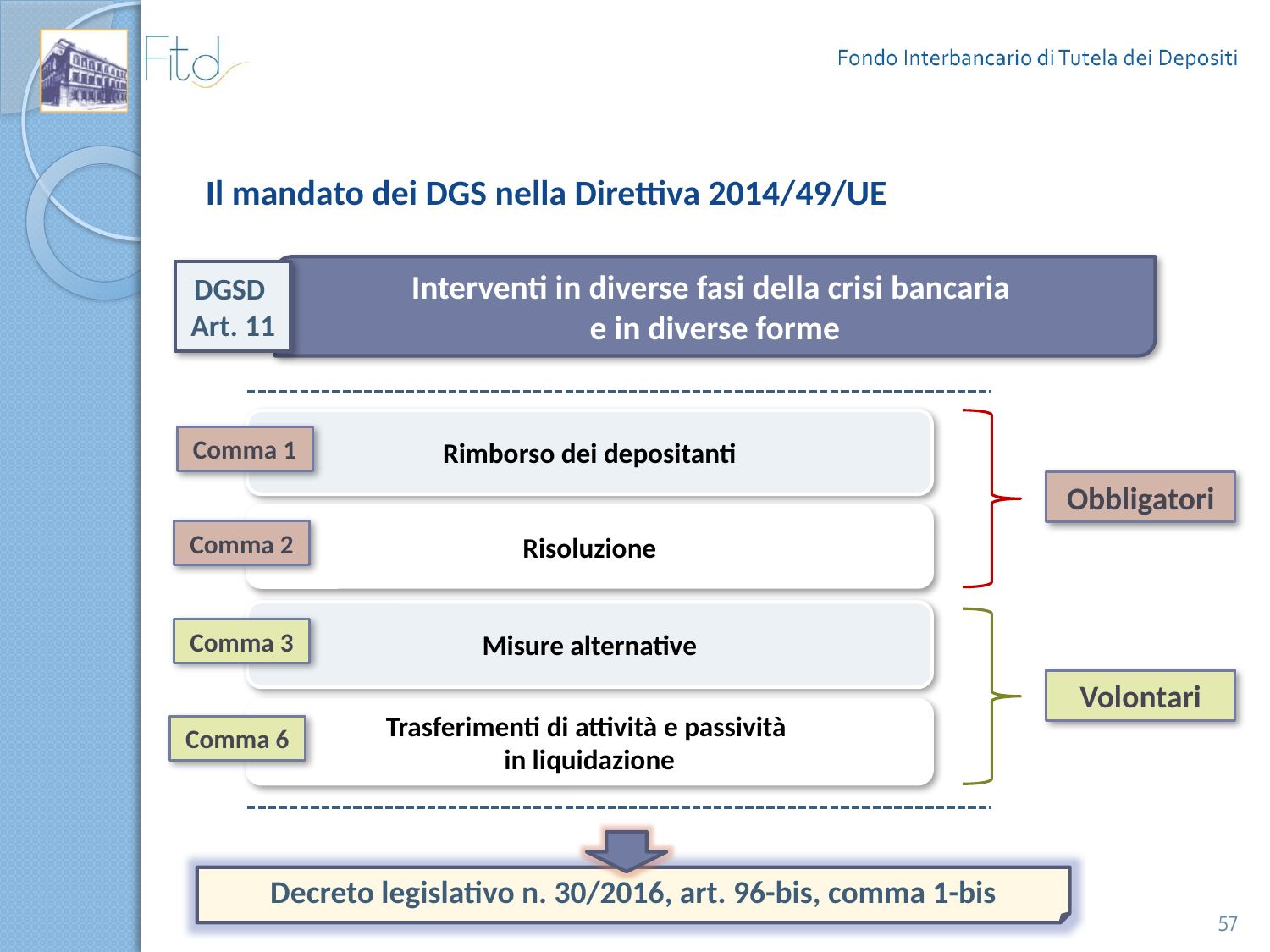

# Il mandato dei DGS nella Direttiva 2014/49/UE
Interventi in diverse fasi della crisi bancaria
e in diverse forme
DGSD
Art. 11
Rimborso dei depositanti
Risoluzione
Misure alternative
Trasferimenti di attività e passività
in liquidazione

Obbligatori
Volontari
Comma 1
Comma 2
Comma 3
Comma 6

Decreto legislativo n. 30/2016, art. 96-bis, comma 1-bis
57